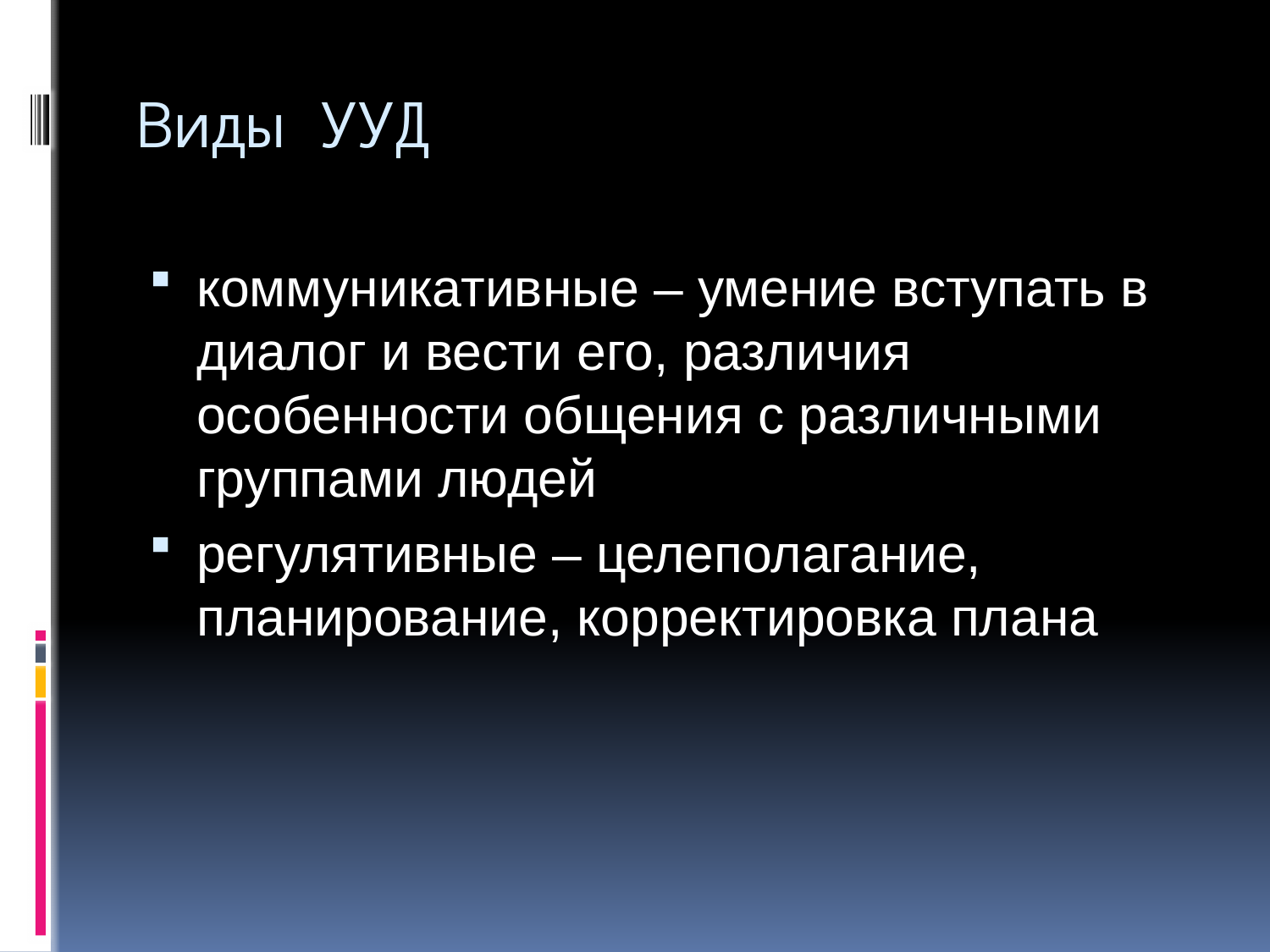

# Виды УУД
коммуникативные – умение вступать в диалог и вести его, различия особенности общения с различными группами людей
регулятивные – целеполагание, планирование, корректировка плана